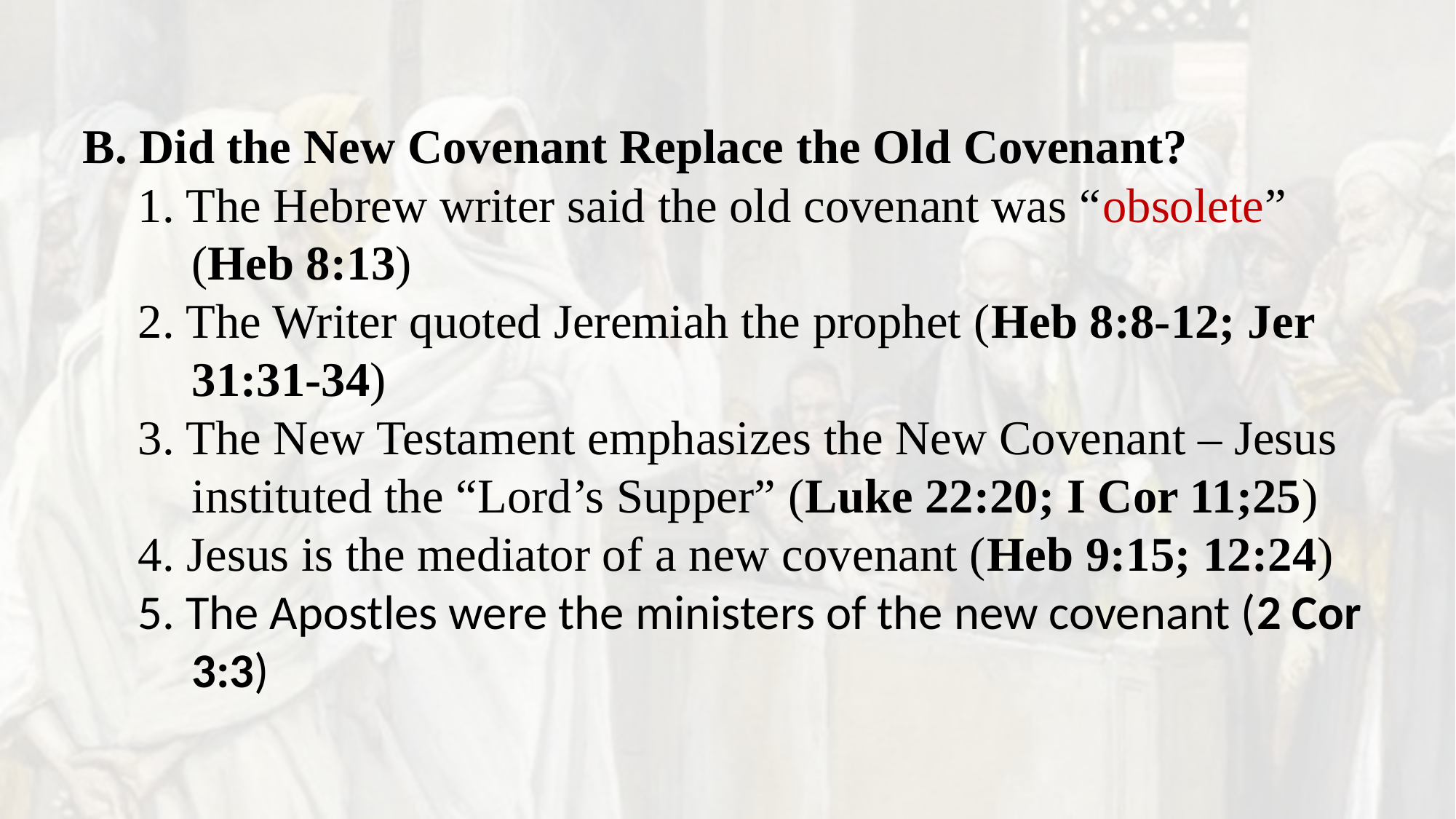

B. Did the New Covenant Replace the Old Covenant?
1. The Hebrew writer said the old covenant was “obsolete” (Heb 8:13)
2. The Writer quoted Jeremiah the prophet (Heb 8:8-12; Jer 31:31-34)
3. The New Testament emphasizes the New Covenant – Jesus instituted the “Lord’s Supper” (Luke 22:20; I Cor 11;25)
4. Jesus is the mediator of a new covenant (Heb 9:15; 12:24)
5. The Apostles were the ministers of the new covenant (2 Cor 3:3)